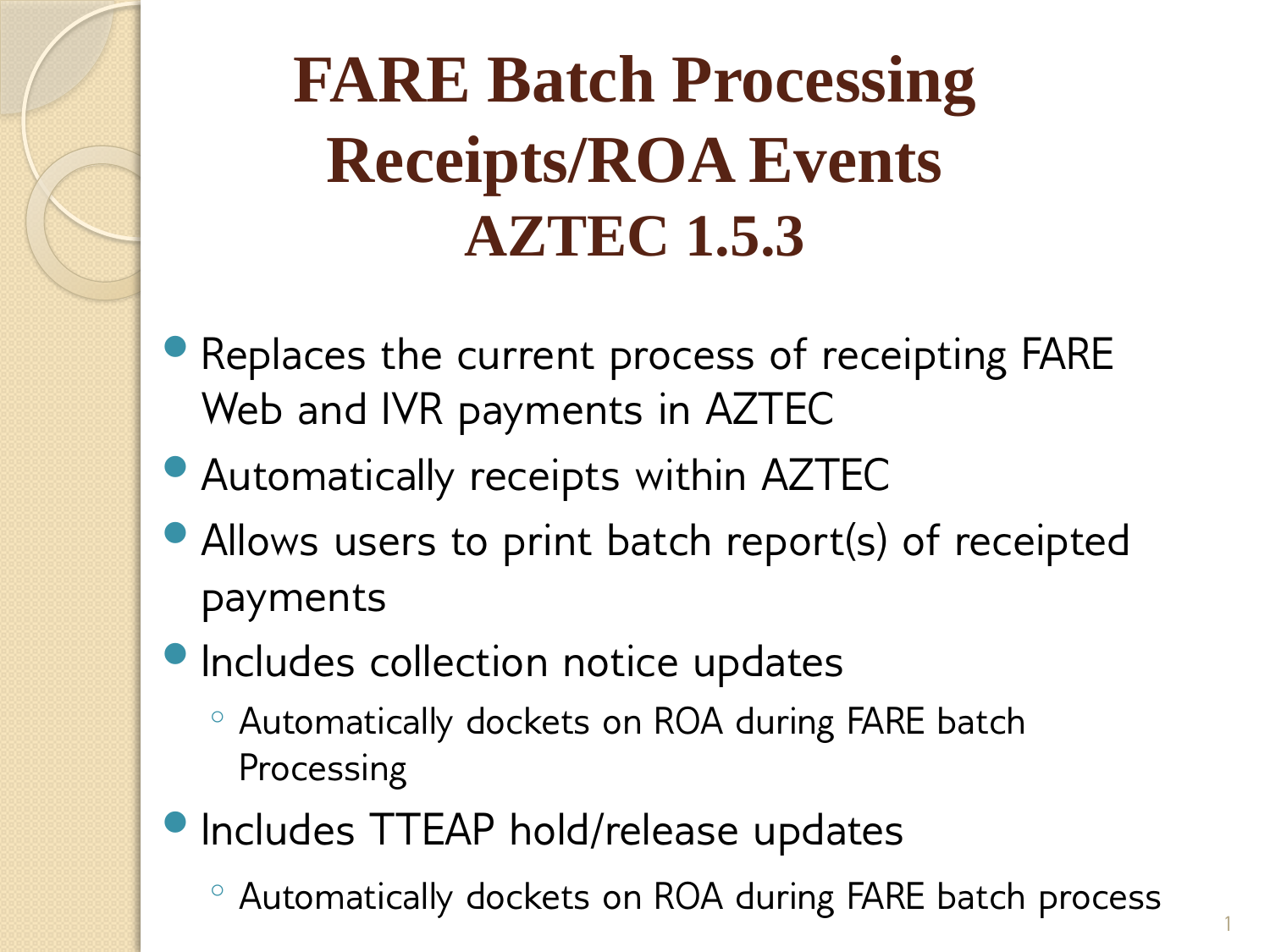

# FARE Batch Processing Receipts/ROA Events AZTEC 1.5.3
Replaces the current process of receipting FARE Web and IVR payments in AZTEC
Automatically receipts within AZTEC
Allows users to print batch report(s) of receipted payments
Includes collection notice updates
Automatically dockets on ROA during FARE batch Processing
Includes TTEAP hold/release updates
Automatically dockets on ROA during FARE batch process
1